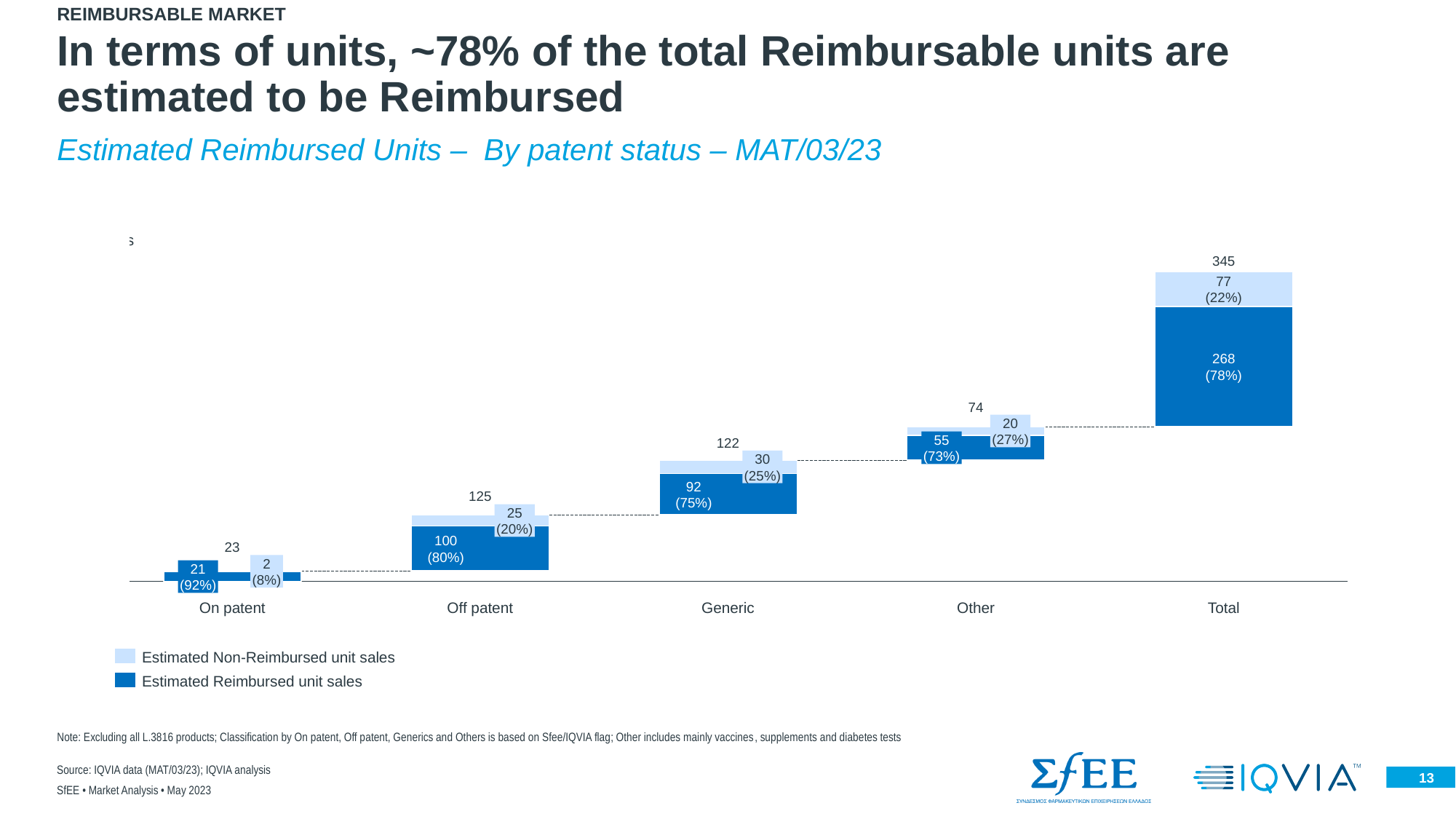

REIMBURSABLE MARKET
# In terms of units, ~78% of the total Reimbursable units are estimated to be Reimbursed
Estimated Reimbursed Units –  By patent status – MAT/03/23
M Units

345

### Chart

| Category |  |  |  |
|---|---|---|---|
77
(22%)
268
(78%)
74
20
(27%)
55
(73%)
122
30
(25%)
92
(75%)
125
25
(20%)
100
(80%)
23
2
(8%)
21
(92%)
On patent
Off patent
Generic
Other
Total
Estimated Non-Reimbursed unit sales

Estimated Reimbursed unit sales

Note: Excluding all L.3816 products; Classification by On patent, Off patent, Generics and Others is based on Sfee/IQVIA flag; Other includes mainly vaccines, supplements and diabetes tests
Source: IQVIA data (MAT/03/23); IQVIA analysis